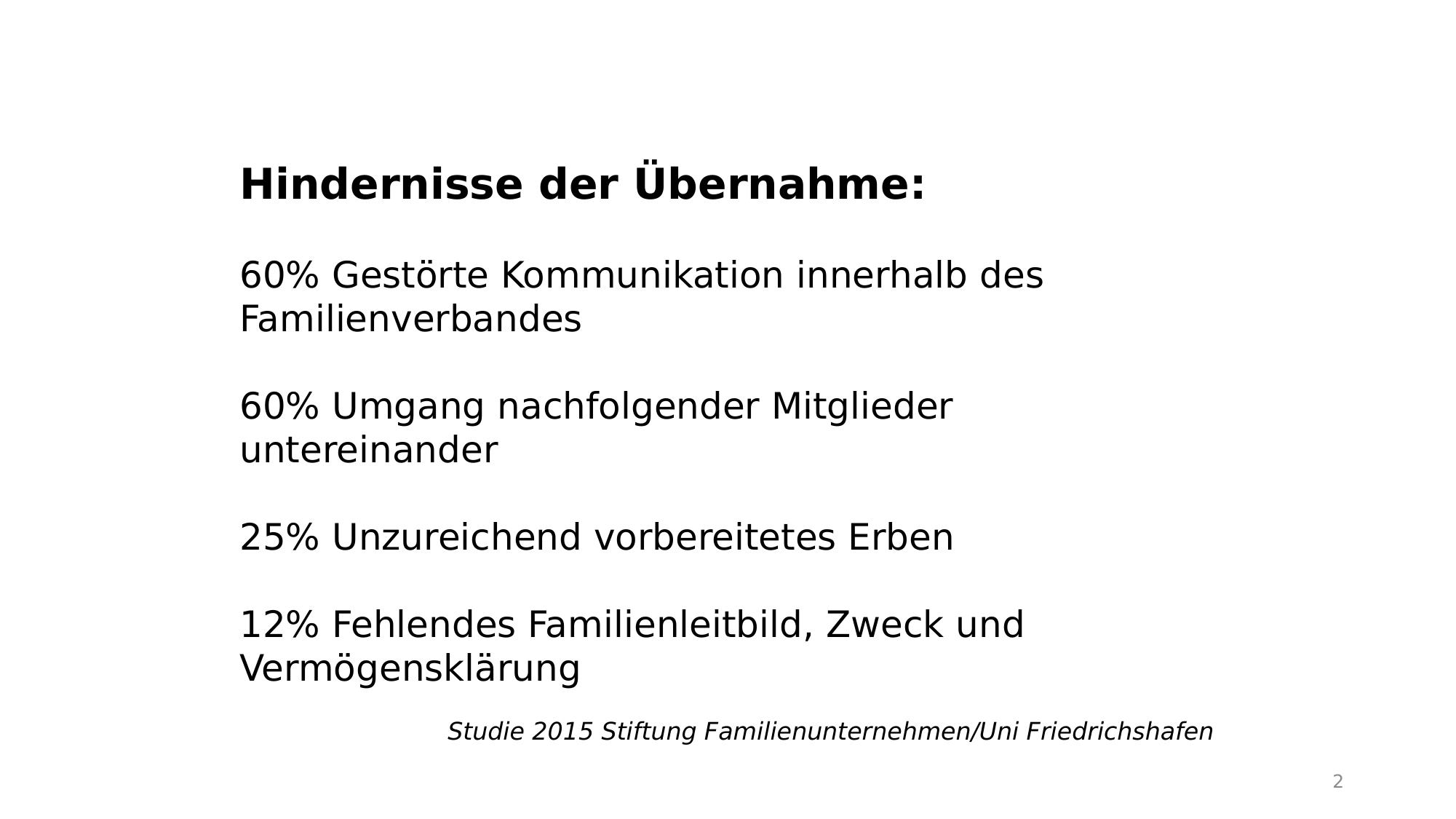

Hindernisse der Übernahme:

60% Gestörte Kommunikation innerhalb des Familienverbandes
60% Umgang nachfolgender Mitglieder untereinander
25% Unzureichend vorbereitetes Erben
12% Fehlendes Familienleitbild, Zweck und Vermögensklärung
Studie 2015 Stiftung Familienunternehmen/Uni Friedrichshafen
2